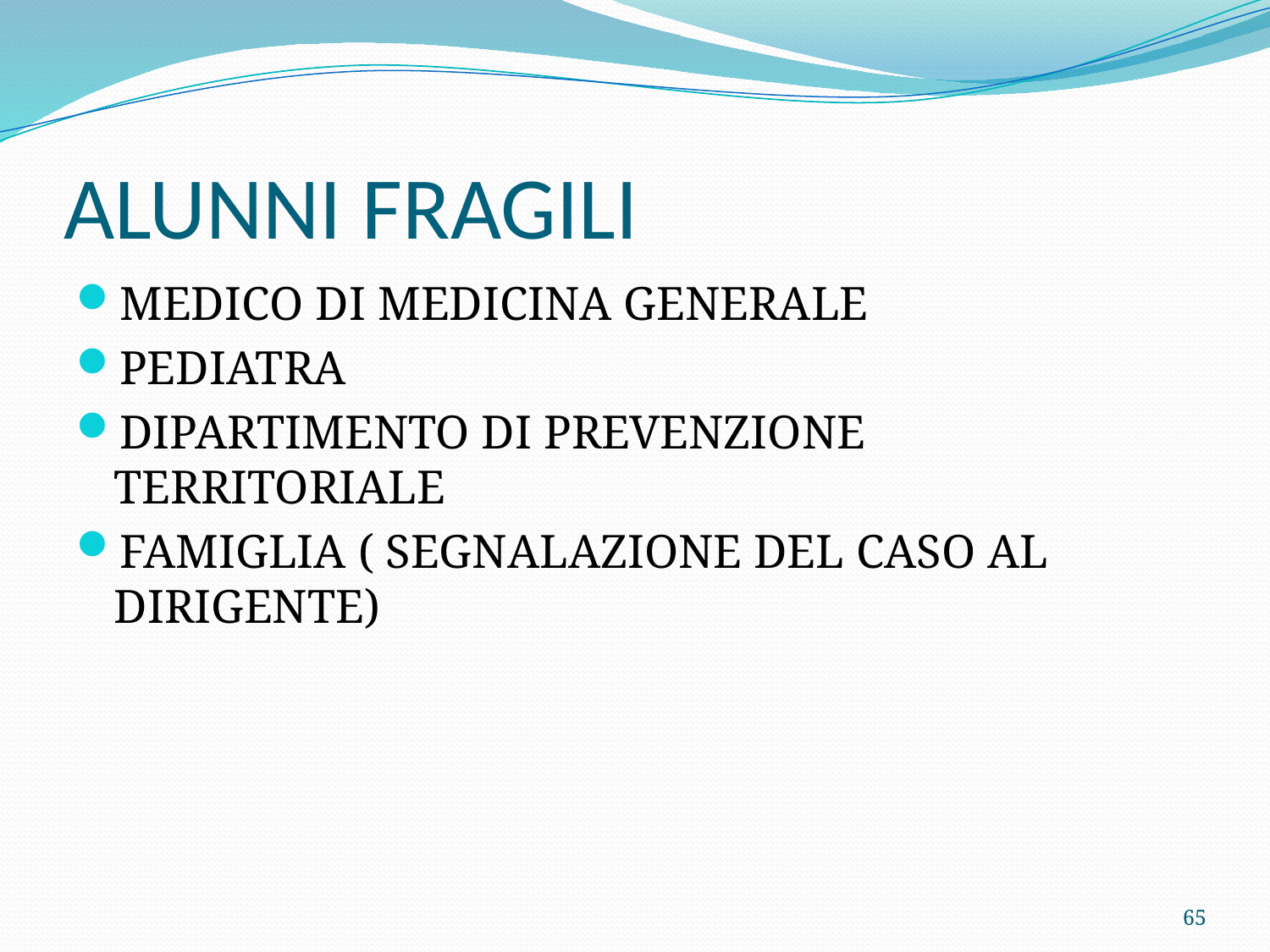

# ALUNNI FRAGILI
MEDICO DI MEDICINA GENERALE
PEDIATRA
DIPARTIMENTO DI PREVENZIONE TERRITORIALE
FAMIGLIA ( SEGNALAZIONE DEL CASO AL DIRIGENTE)
65